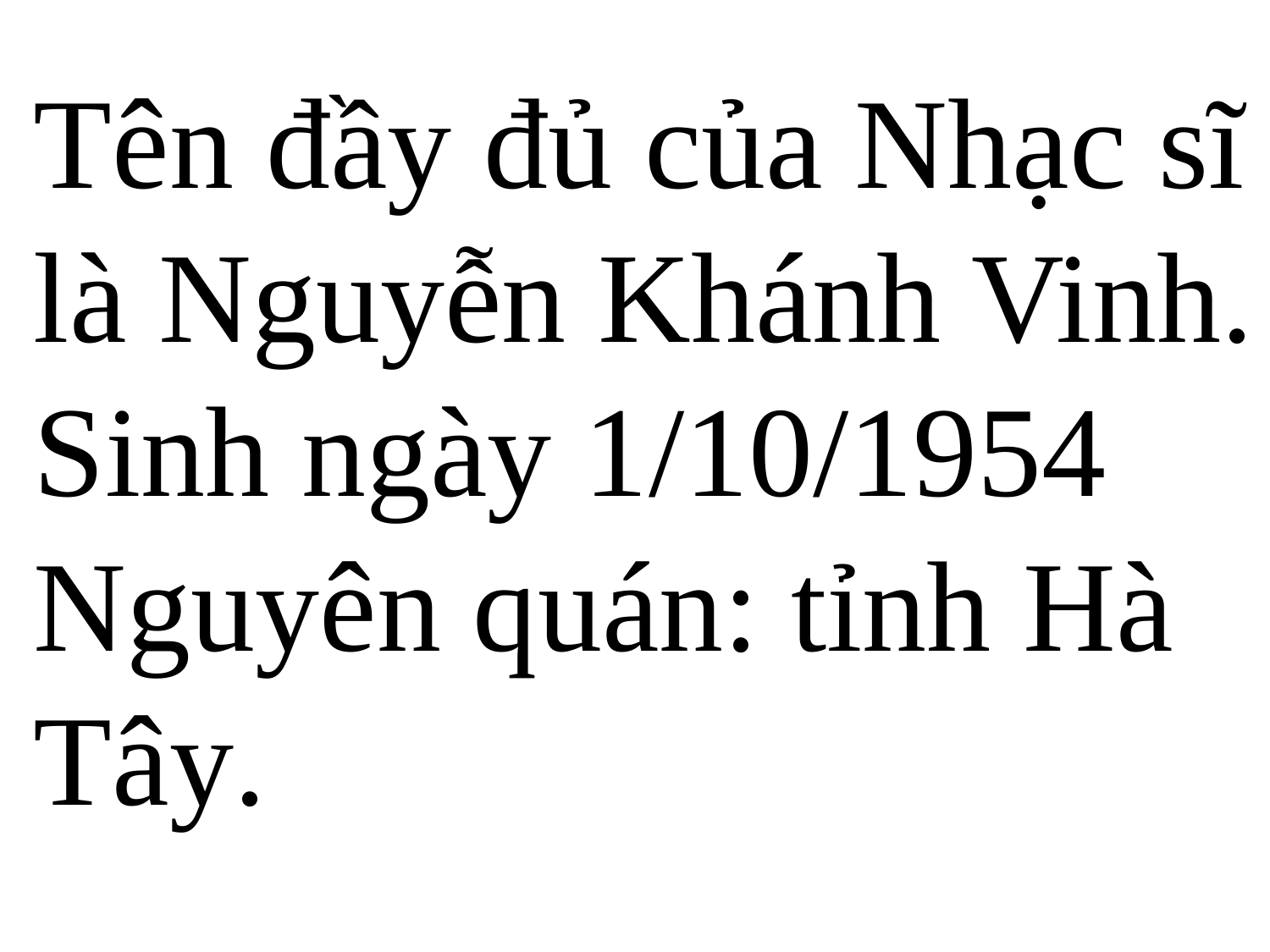

Tên đầy đủ của Nhạc sĩ là Nguyễn Khánh Vinh.
Sinh ngày 1/10/1954
Nguyên quán: tỉnh Hà Tây.